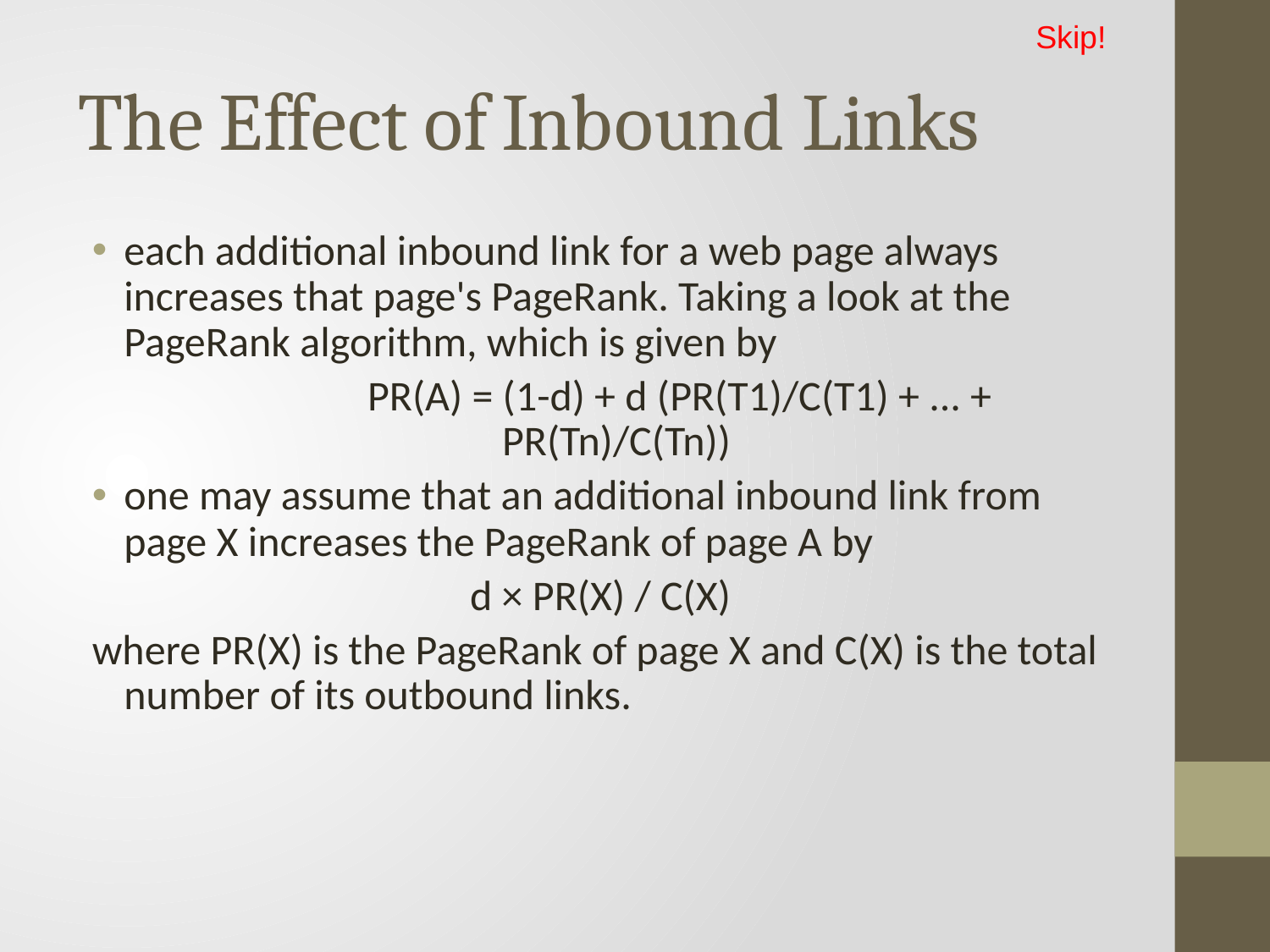

Skip!
# The Effect of Inbound Links
each additional inbound link for a web page always increases that page's PageRank. Taking a look at the PageRank algorithm, which is given by
		PR(A) = (1-d) + d (PR(T1)/C(T1) + ... + PR(Tn)/C(Tn))
one may assume that an additional inbound link from page X increases the PageRank of page A by
d × PR(X) / C(X)
where PR(X) is the PageRank of page X and C(X) is the total number of its outbound links.